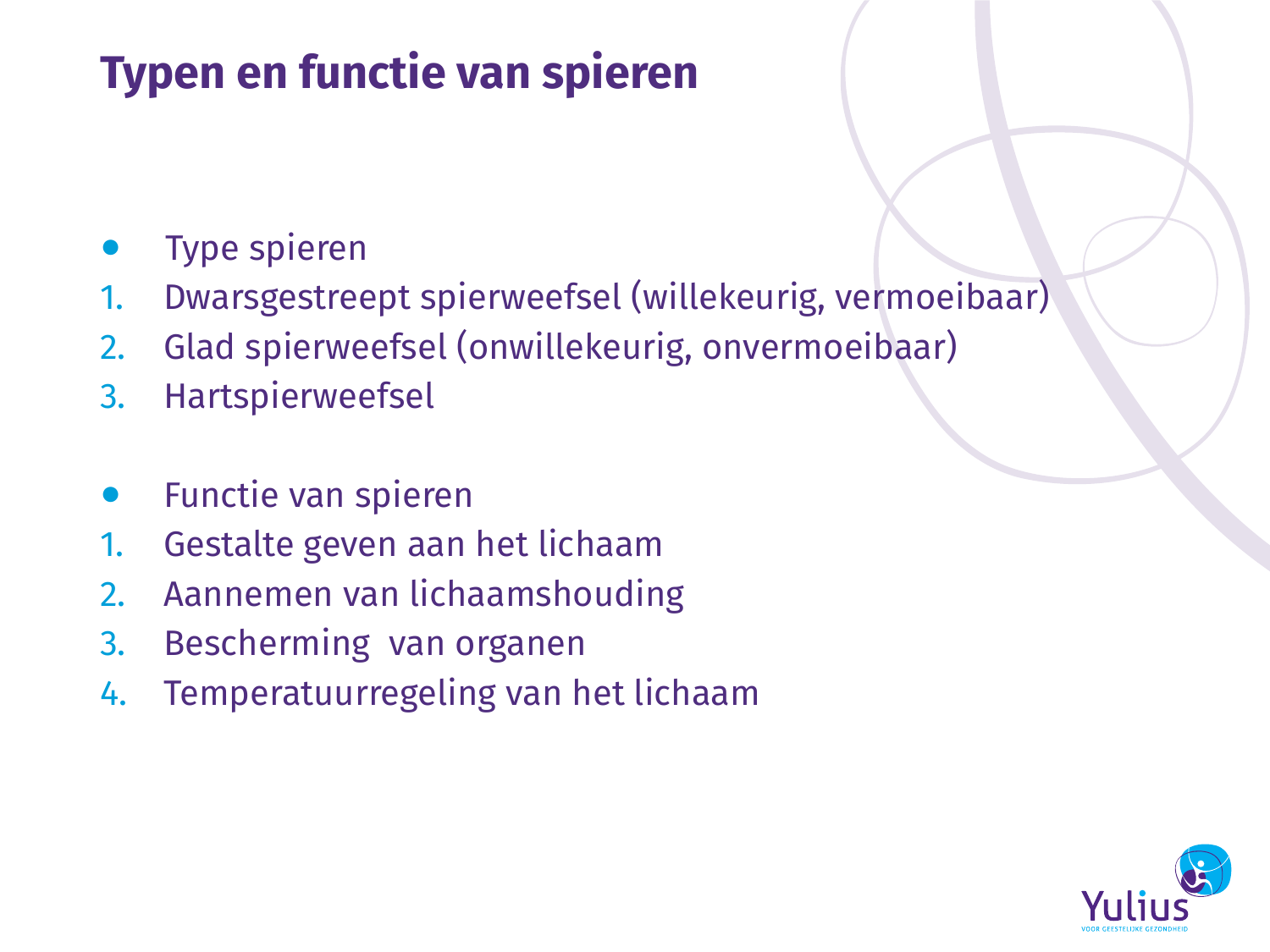

# Typen en functie van spieren
   Type spieren
Dwarsgestreept spierweefsel (willekeurig, vermoeibaar)
Glad spierweefsel (onwillekeurig, onvermoeibaar)
Hartspierweefsel

Functie van spieren
Gestalte geven aan het lichaam
Aannemen van lichaamshouding
Bescherming  van organen
Temperatuurregeling van het lichaam